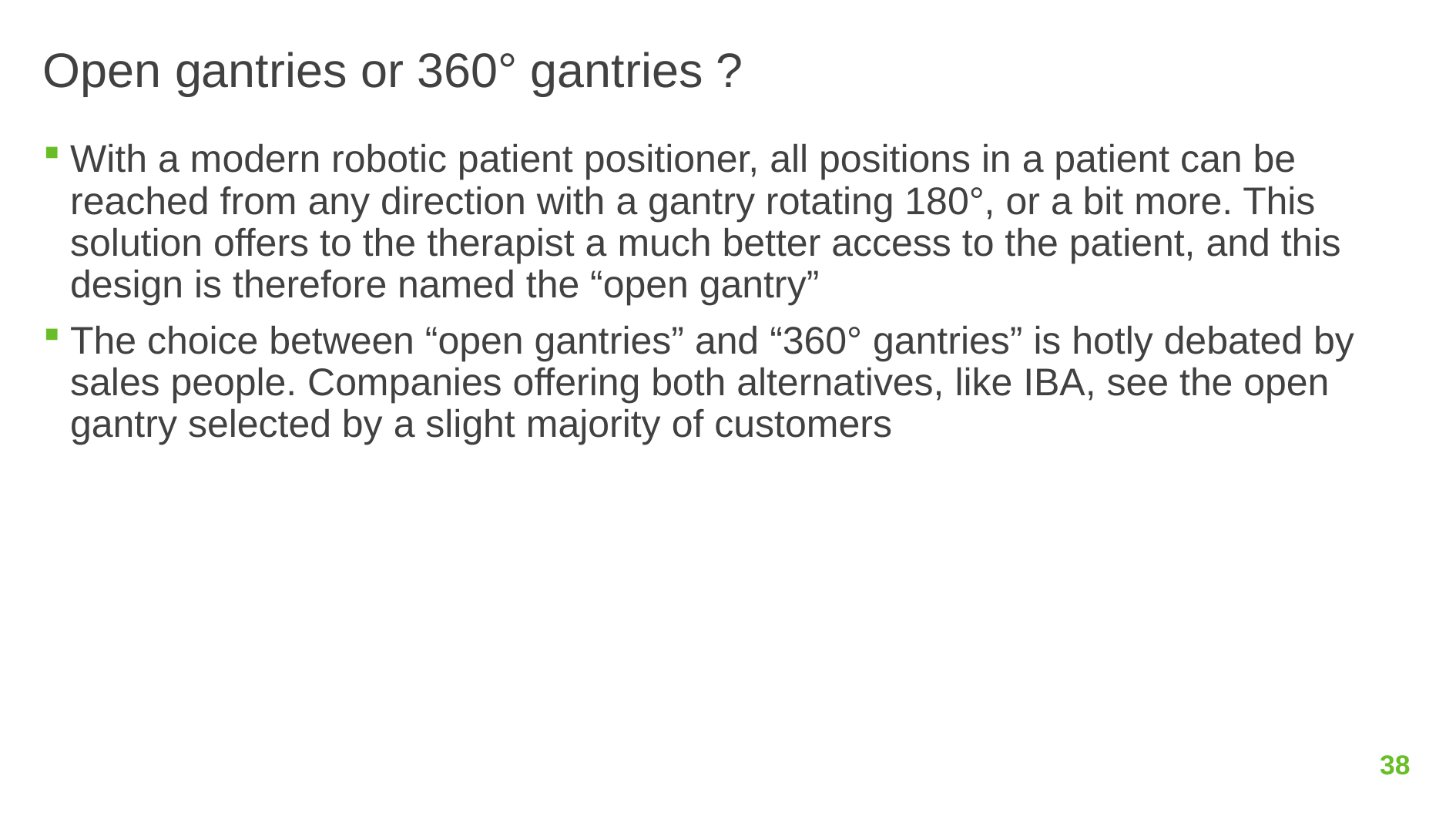

# Open gantries or 360° gantries ?
With a modern robotic patient positioner, all positions in a patient can be reached from any direction with a gantry rotating 180°, or a bit more. This solution offers to the therapist a much better access to the patient, and this design is therefore named the “open gantry”
The choice between “open gantries” and “360° gantries” is hotly debated by sales people. Companies offering both alternatives, like IBA, see the open gantry selected by a slight majority of customers

38